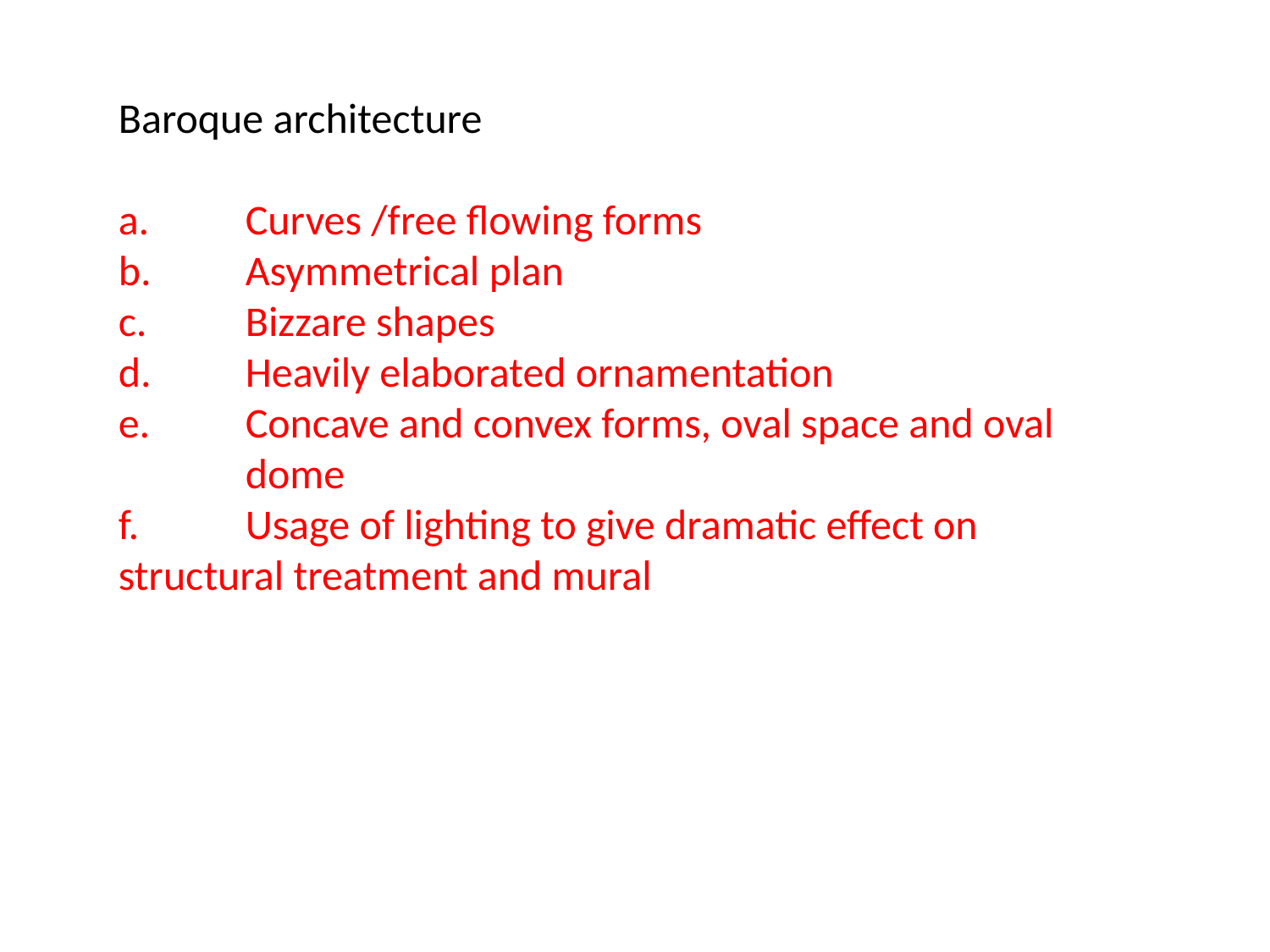

Baroque architecture

a.	Curves /free flowing forms
b.	Asymmetrical plan
c.	Bizzare shapes
d.    	Heavily elaborated ornamentation
e.	Concave and convex forms, oval space and oval 	dome
f.	Usage of lighting to give dramatic effect on 	structural treatment and mural